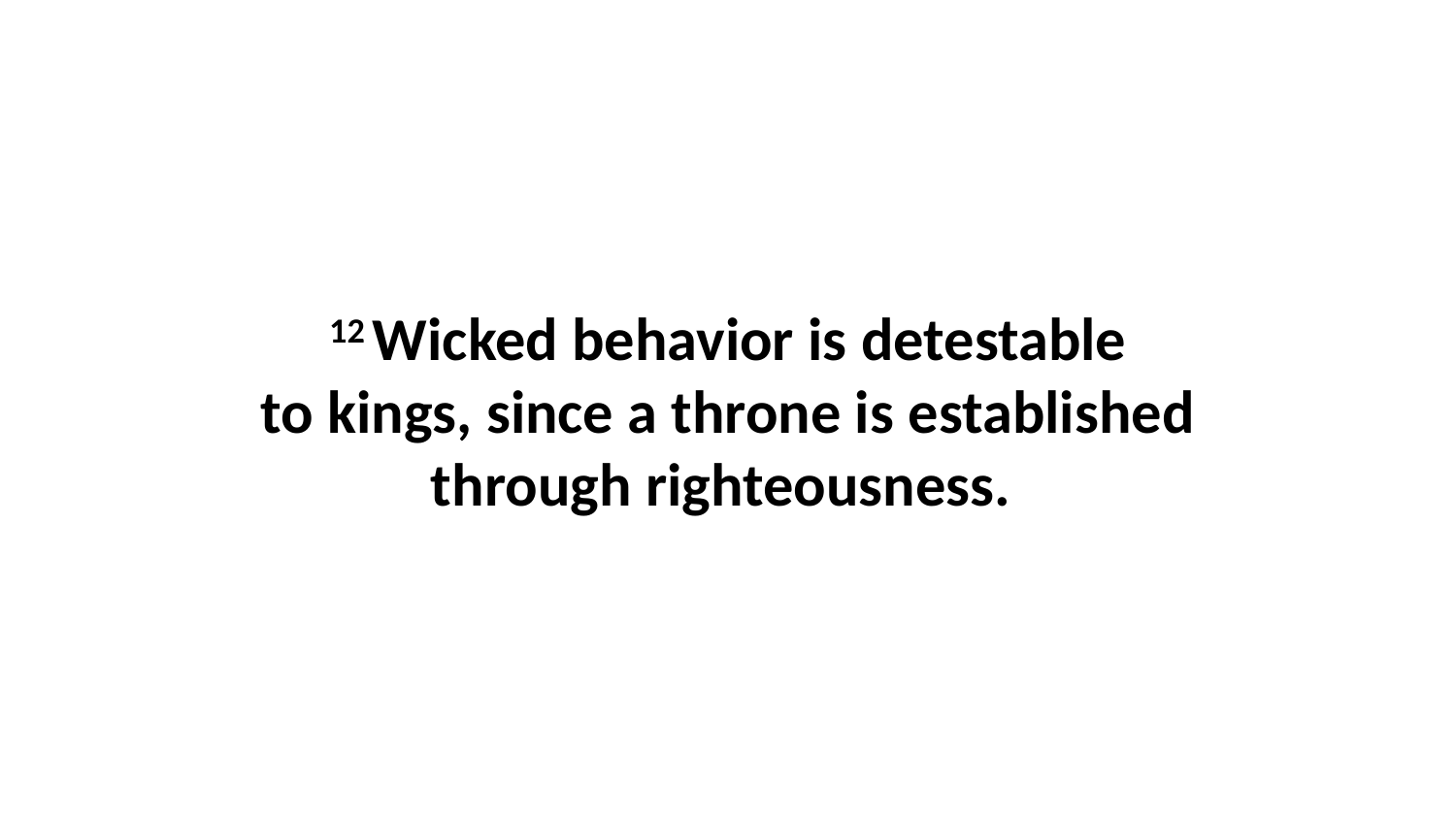

12 Wicked behavior is detestable to kings, since a throne is established through righteousness.